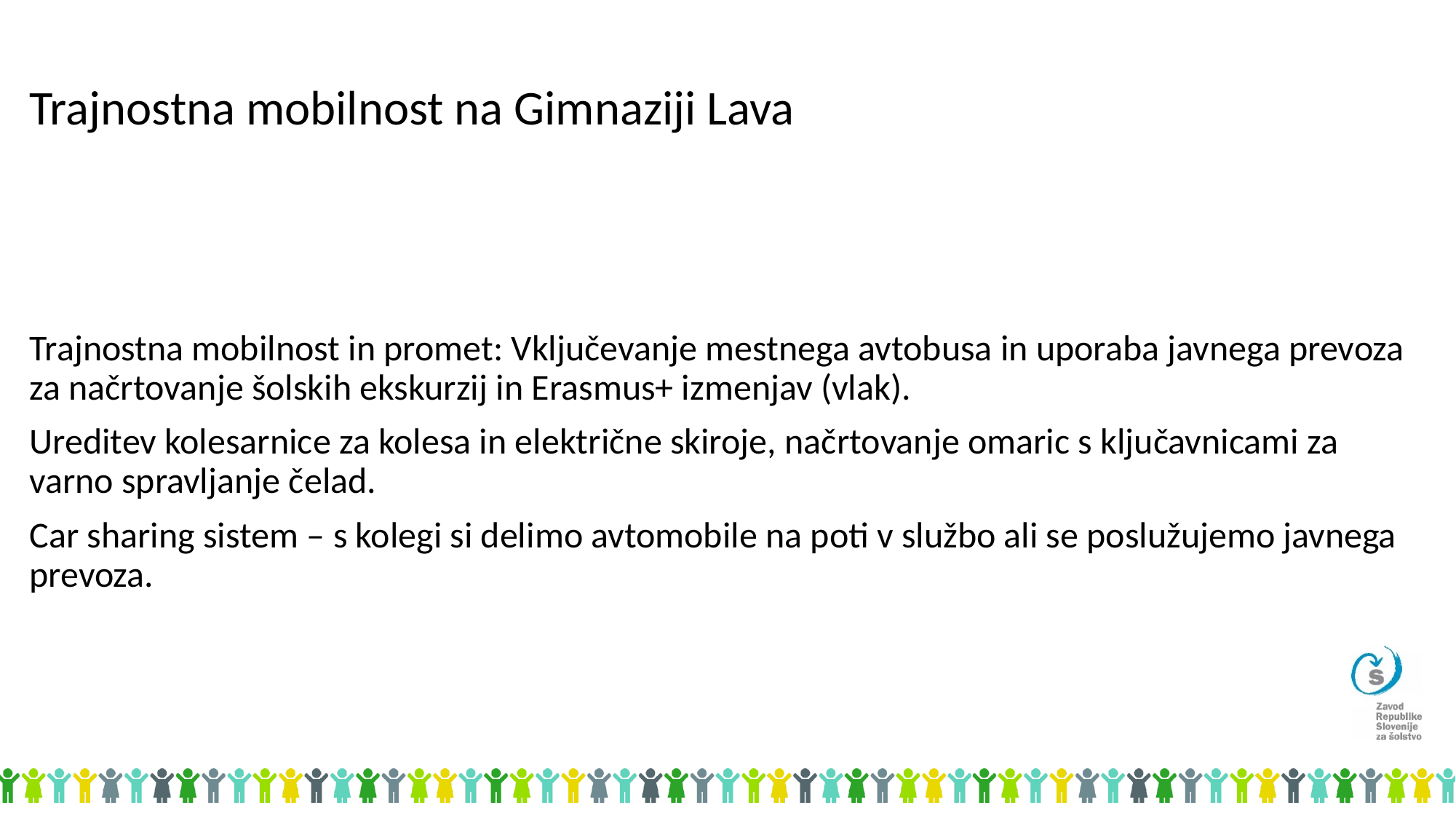

# Trajnostna mobilnost na Gimnaziji Lava

Trajnostna mobilnost in promet: Vključevanje mestnega avtobusa in uporaba javnega prevoza za načrtovanje šolskih ekskurzij in Erasmus+ izmenjav (vlak).
Ureditev kolesarnice za kolesa in električne skiroje, načrtovanje omaric s ključavnicami za varno spravljanje čelad.
Car sharing sistem – s kolegi si delimo avtomobile na poti v službo ali se poslužujemo javnega prevoza.